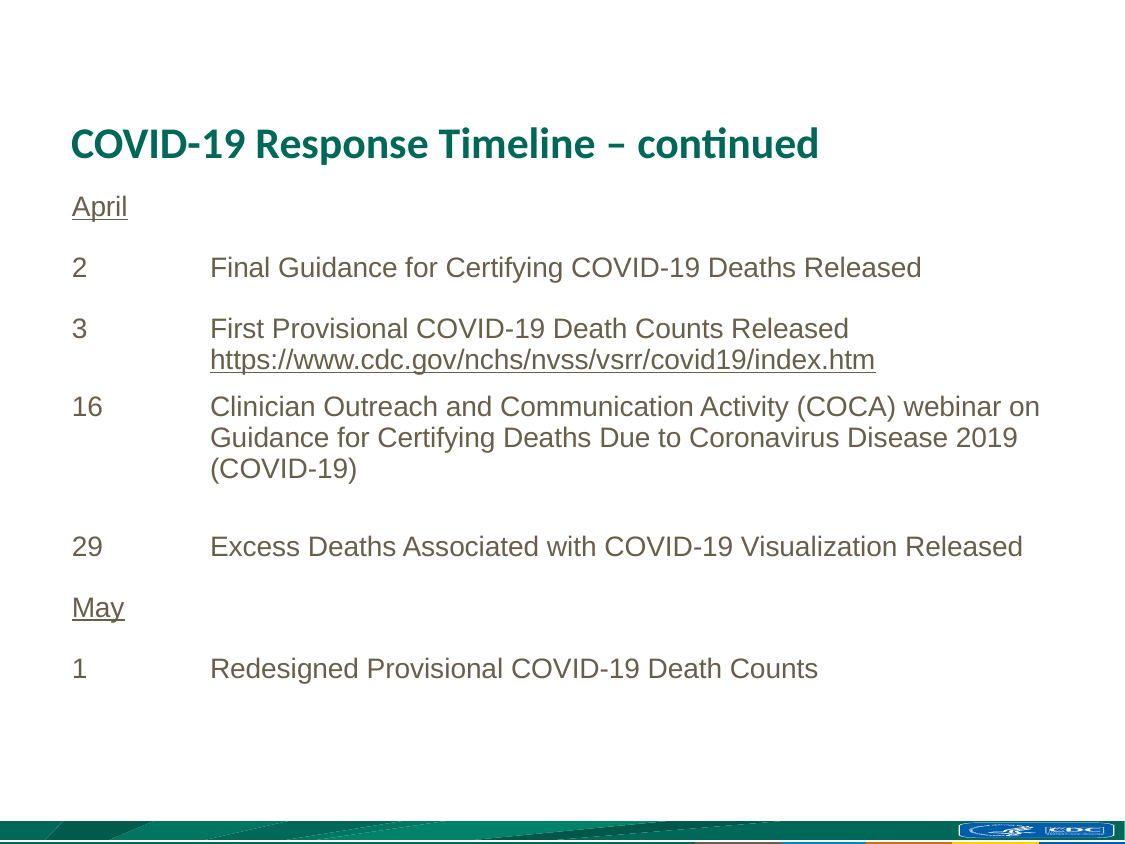

# COVID-19 Response Timeline – continued
| April |  |
| --- | --- |
| 2 | Final Guidance for Certifying COVID-19 Deaths Released |
| 3 | First Provisional COVID-19 Death Counts Released https://www.cdc.gov/nchs/nvss/vsrr/covid19/index.htm |
| 16 | Clinician Outreach and Communication Activity (COCA) webinar on Guidance for Certifying Deaths Due to Coronavirus Disease 2019 (COVID-19) |
| 29 | Excess Deaths Associated with COVID-19 Visualization Released |
| May |  |
| 1 | Redesigned Provisional COVID-19 Death Counts |